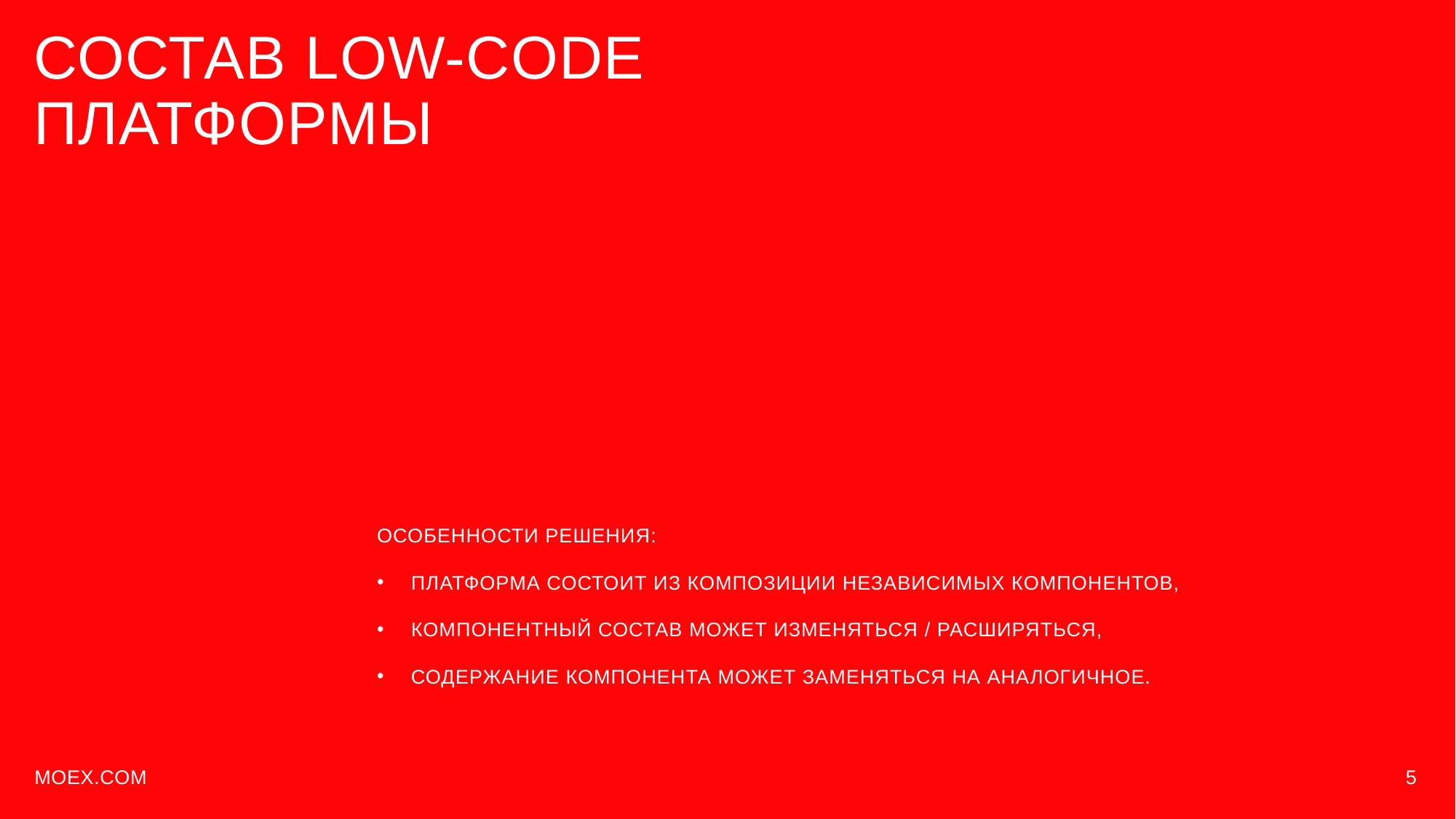

СОСТАВ LOW-CODE ПЛАТФОРМЫ
ОСОБЕННОСТИ РЕШЕНИЯ:

ПЛАТФОРМА СОСТОИТ ИЗ КОМПОЗИЦИИ НЕЗАВИСИМЫХ КОМПОНЕНТОВ,

КОМПОНЕНТНЫЙ СОСТАВ МОЖЕТ ИЗМЕНЯТЬСЯ / РАСШИРЯТЬСЯ,

СОДЕРЖАНИЕ КОМПОНЕНТА МОЖЕТ ЗАМЕНЯТЬСЯ НА АНАЛОГИЧНОЕ.